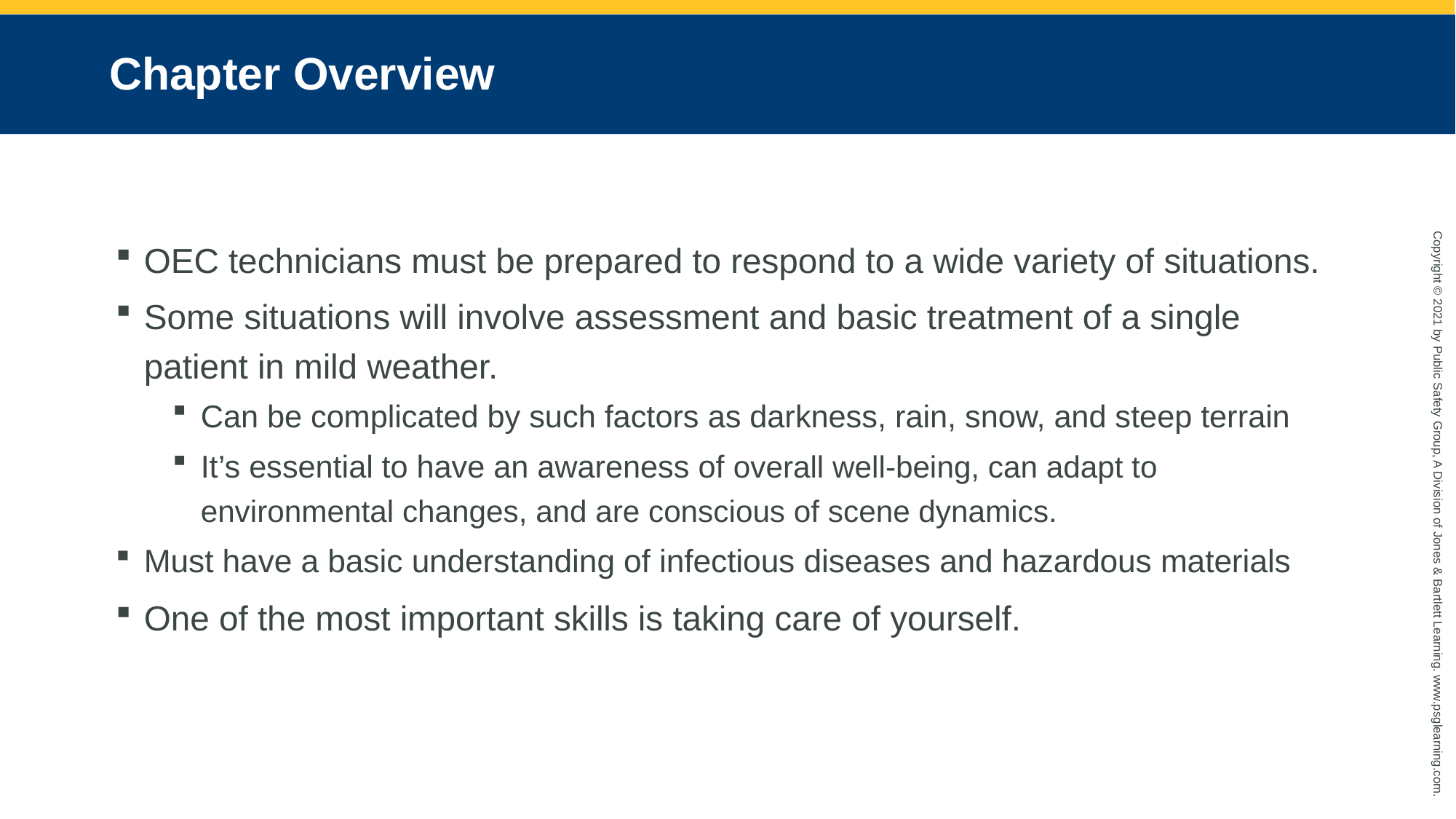

# Chapter Overview
OEC technicians must be prepared to respond to a wide variety of situations.
Some situations will involve assessment and basic treatment of a single patient in mild weather.
Can be complicated by such factors as darkness, rain, snow, and steep terrain
It’s essential to have an awareness of overall well-being, can adapt to environmental changes, and are conscious of scene dynamics.
Must have a basic understanding of infectious diseases and hazardous materials
One of the most important skills is taking care of yourself.